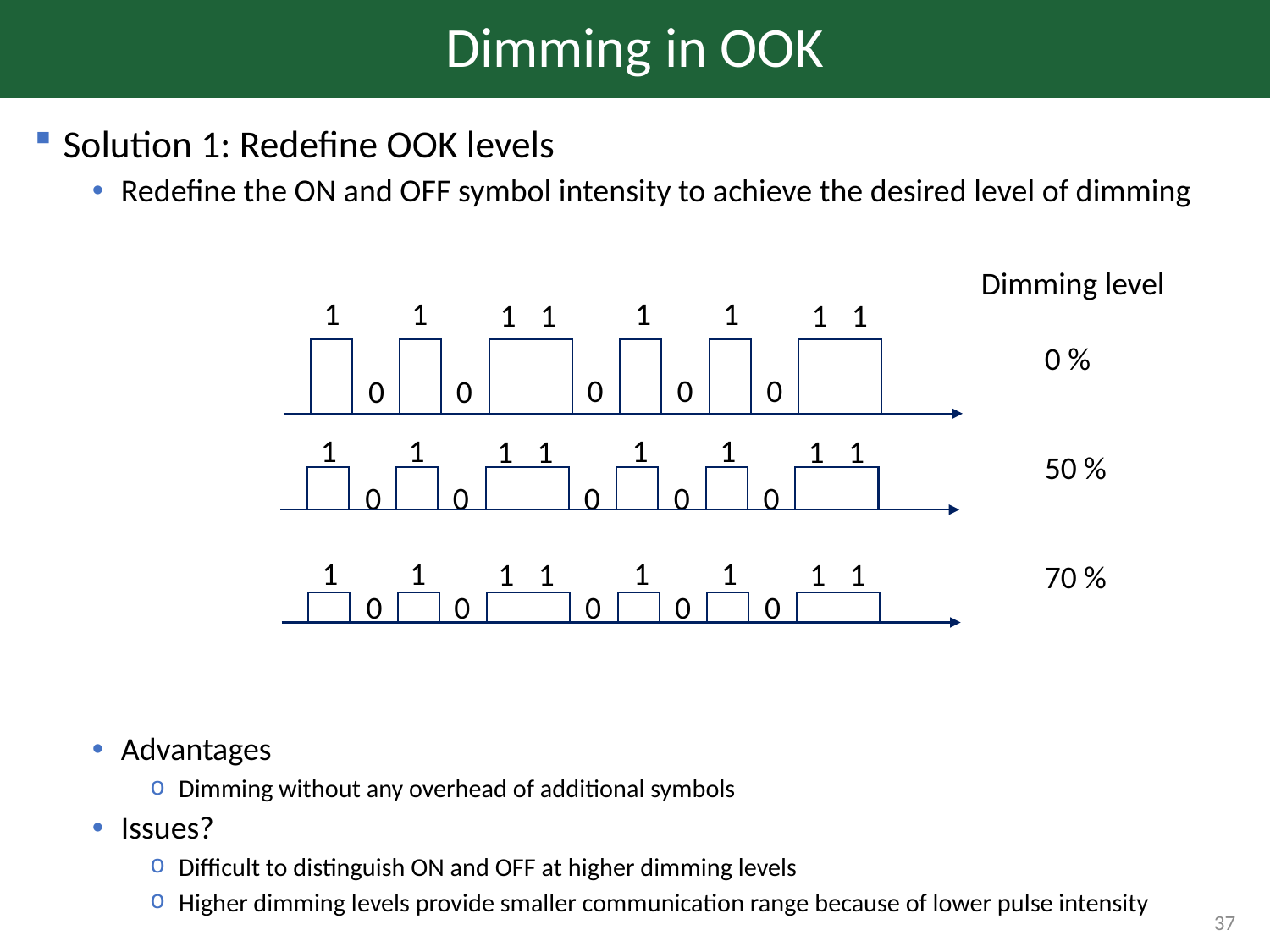

# Dimming in OOK
Solution 1: Redefine OOK levels
Redefine the ON and OFF symbol intensity to achieve the desired level of dimming

Advantages
Dimming without any overhead of additional symbols
Issues?
Difficult to distinguish ON and OFF at higher dimming levels
Higher dimming levels provide smaller communication range because of lower pulse intensity

Dimming level
1
1
1
1
1
1
1
1

0
0
0
0
0
0 %
1
1
1
1
1
1
1
1
50 %

0
0
0
0
0
1
1
1
1
1
1
1
1
70 %
0
0
0
0
0

37